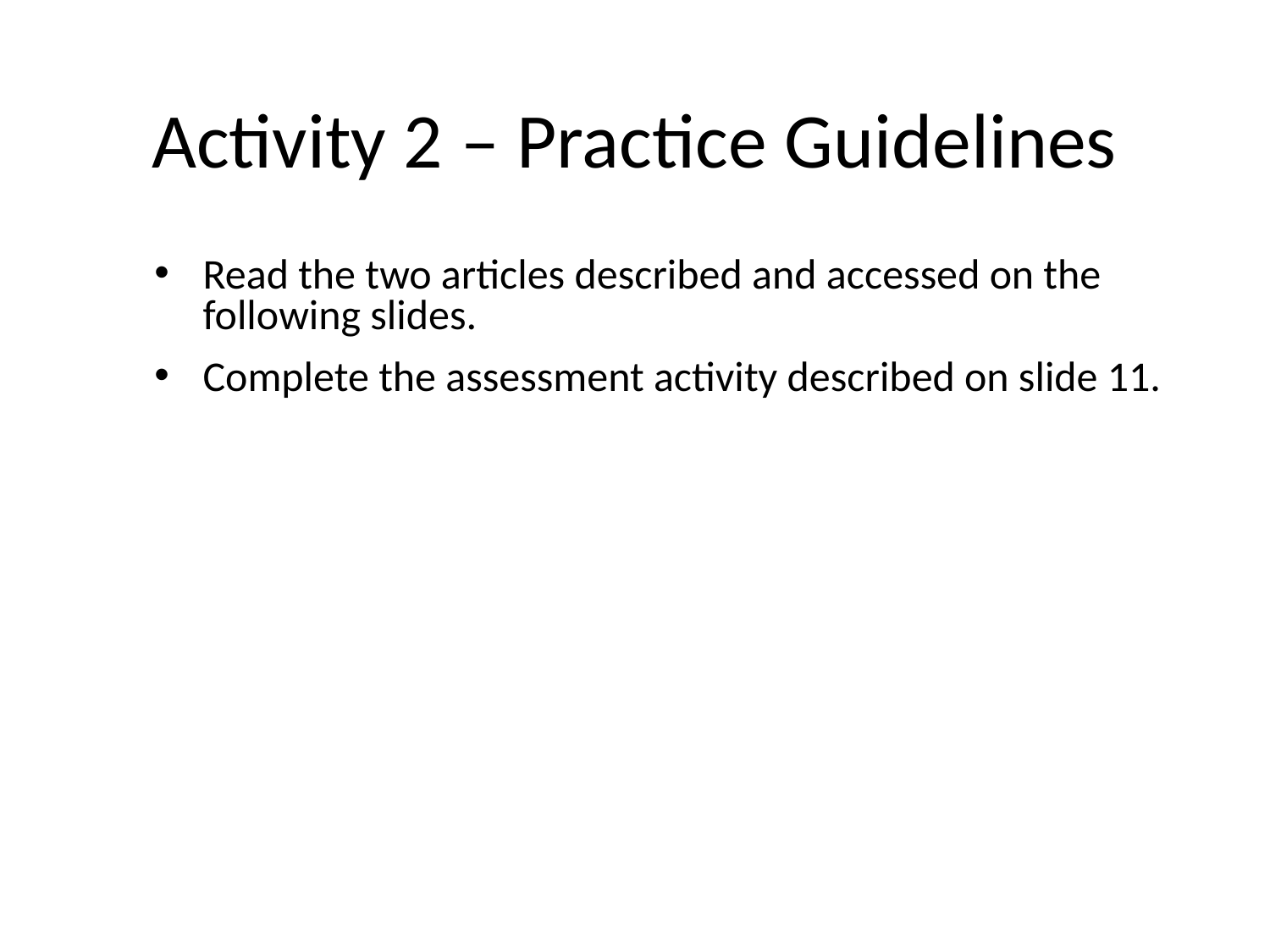

# Activity 2 – Practice Guidelines
Read the two articles described and accessed on the following slides.
Complete the assessment activity described on slide 11.